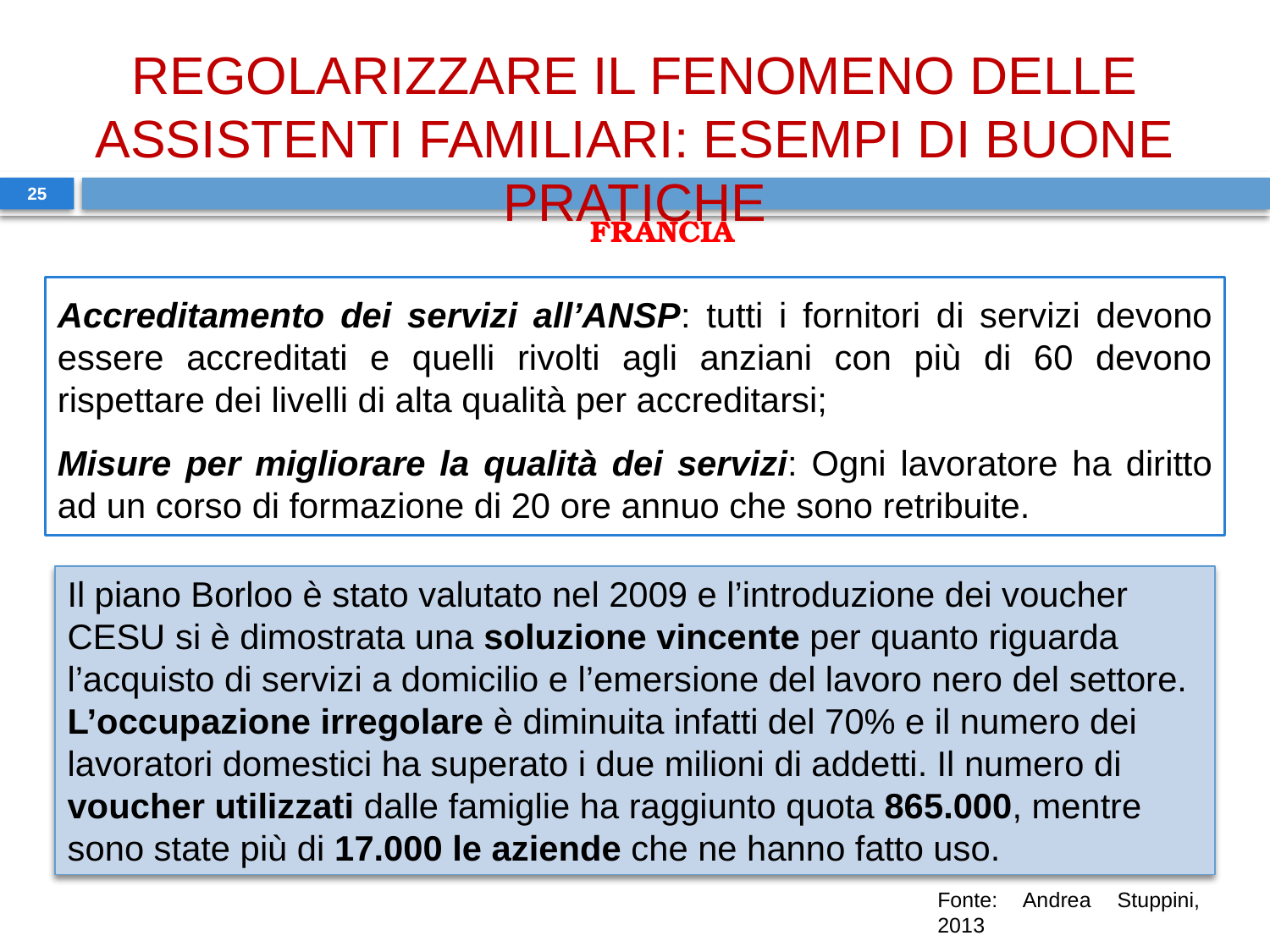

REGOLARIZZARE IL FENOMENO DELLE ASSISTENTI FAMILIARI: ESEMPI DI BUONE PRATICHE
25
FRANCIA
Accreditamento dei servizi all’ANSP: tutti i fornitori di servizi devono essere accreditati e quelli rivolti agli anziani con più di 60 devono rispettare dei livelli di alta qualità per accreditarsi;
Misure per migliorare la qualità dei servizi: Ogni lavoratore ha diritto ad un corso di formazione di 20 ore annuo che sono retribuite.
Il piano Borloo è stato valutato nel 2009 e l’introduzione dei voucher CESU si è dimostrata una soluzione vincente per quanto riguarda l’acquisto di servizi a domicilio e l’emersione del lavoro nero del settore. L’occupazione irregolare è diminuita infatti del 70% e il numero dei lavoratori domestici ha superato i due milioni di addetti. Il numero di voucher utilizzati dalle famiglie ha raggiunto quota 865.000, mentre sono state più di 17.000 le aziende che ne hanno fatto uso.
Fonte: Andrea Stuppini, 2013